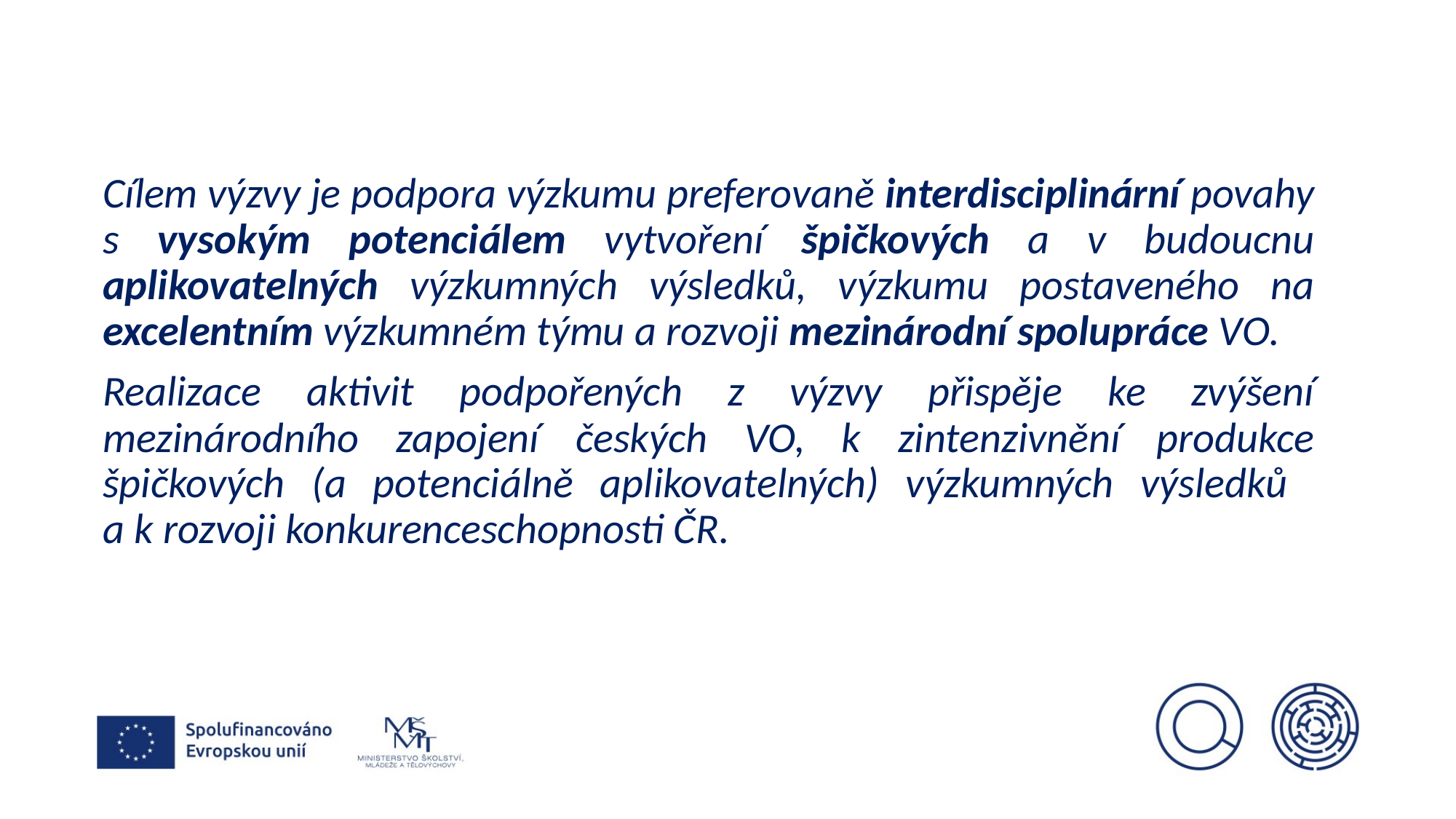

Cílem výzvy je podpora výzkumu preferovaně interdisciplinární povahy s vysokým potenciálem vytvoření špičkových a v budoucnu aplikovatelných výzkumných výsledků, výzkumu postaveného na excelentním výzkumném týmu a rozvoji mezinárodní spolupráce VO.
Realizace aktivit podpořených z výzvy přispěje ke zvýšení mezinárodního zapojení českých VO, k zintenzivnění produkce špičkových (a potenciálně aplikovatelných) výzkumných výsledků
a k rozvoji konkurenceschopnosti ČR.